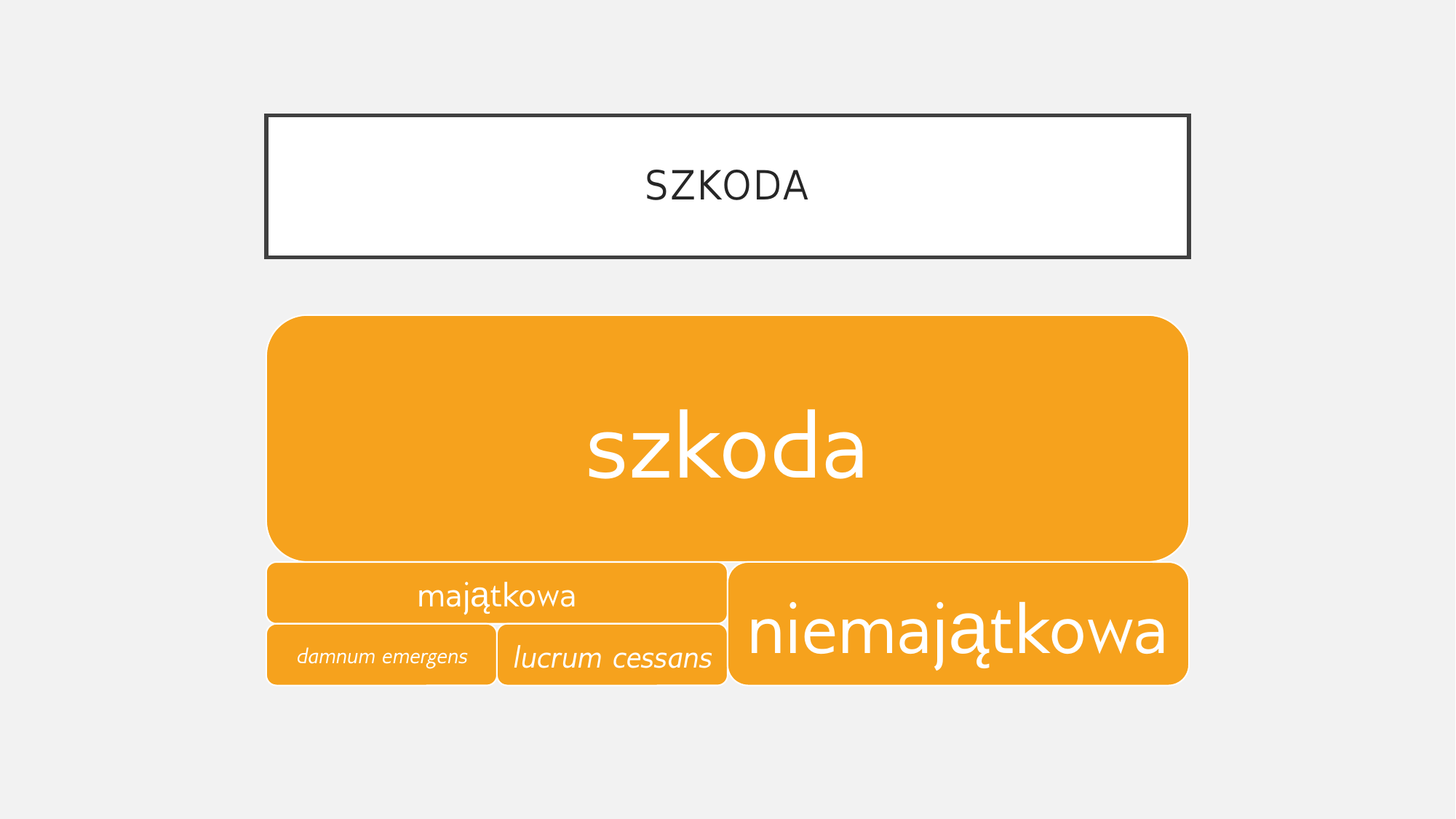

# szkoda
szkoda
majątkowa
damnum emergens
lucrum cessans
niemajątkowa